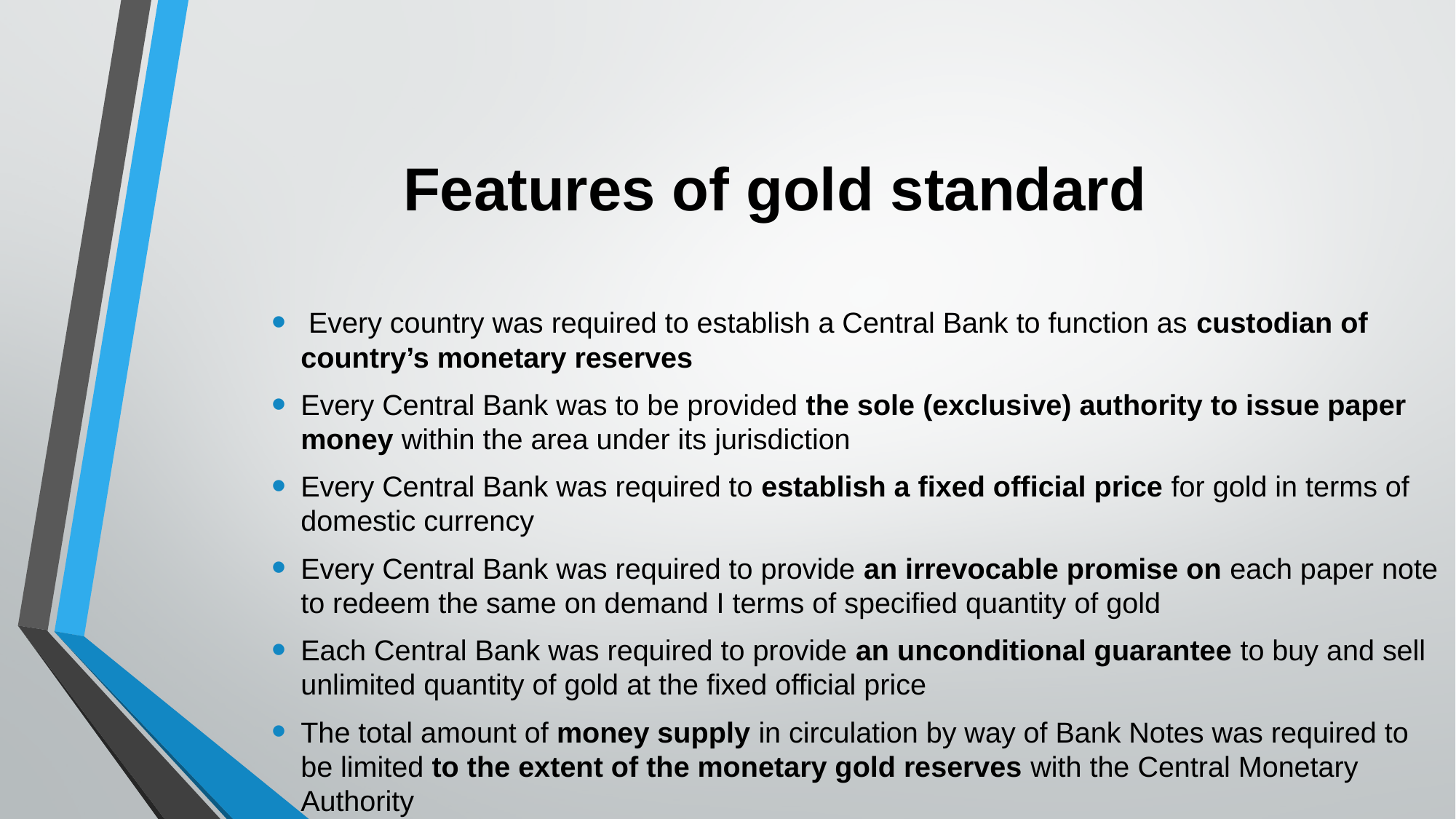

# Features of gold standard
 Every country was required to establish a Central Bank to function as custodian of country’s monetary reserves
Every Central Bank was to be provided the sole (exclusive) authority to issue paper money within the area under its jurisdiction
Every Central Bank was required to establish a fixed official price for gold in terms of domestic currency
Every Central Bank was required to provide an irrevocable promise on each paper note to redeem the same on demand I terms of specified quantity of gold
Each Central Bank was required to provide an unconditional guarantee to buy and sell unlimited quantity of gold at the fixed official price
The total amount of money supply in circulation by way of Bank Notes was required to be limited to the extent of the monetary gold reserves with the Central Monetary Authority